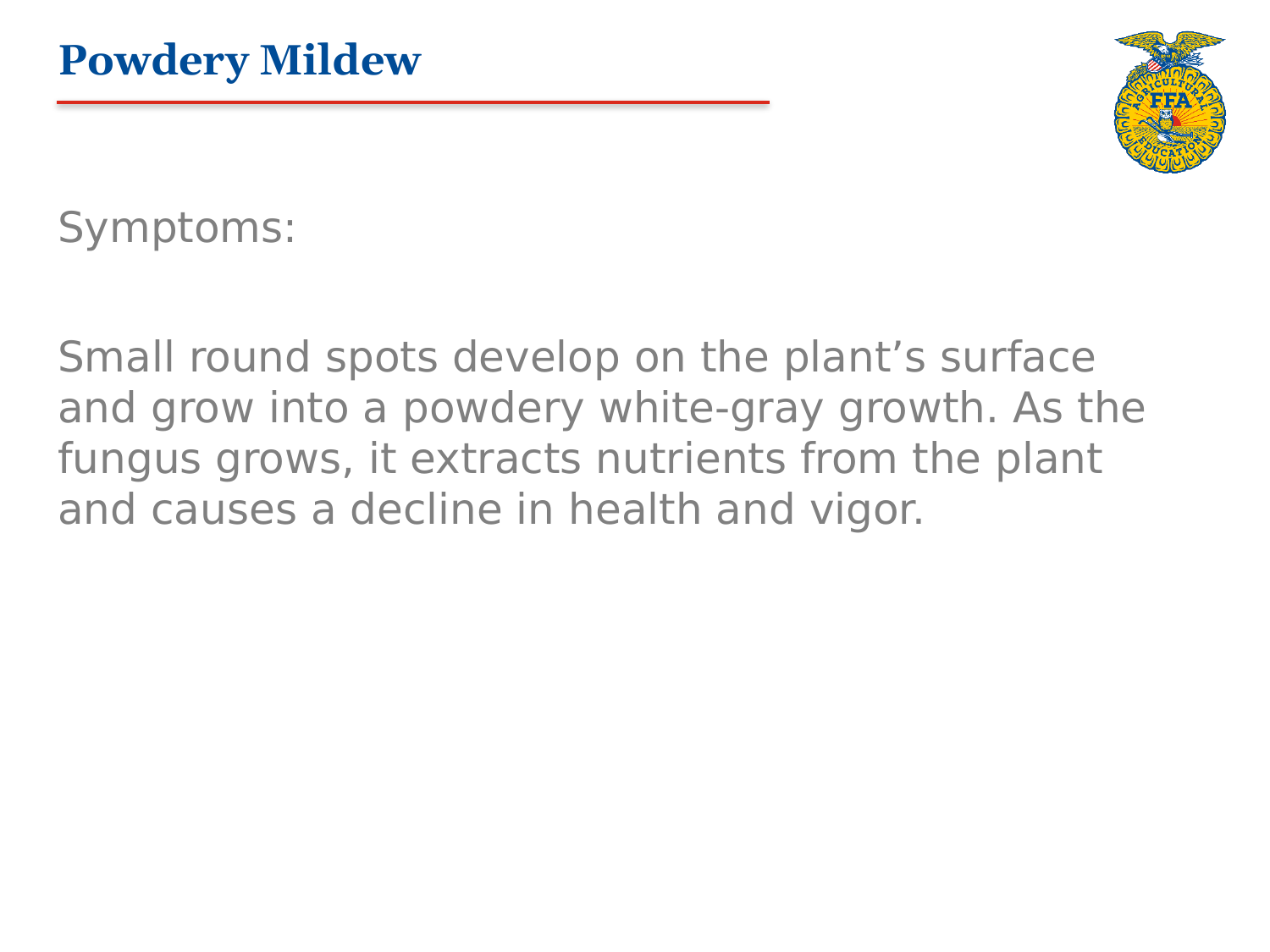

# Powdery Mildew
Symptoms:

Small round spots develop on the plant’s surface and grow into a powdery white-gray growth. As the fungus grows, it extracts nutrients from the plant and causes a decline in health and vigor.